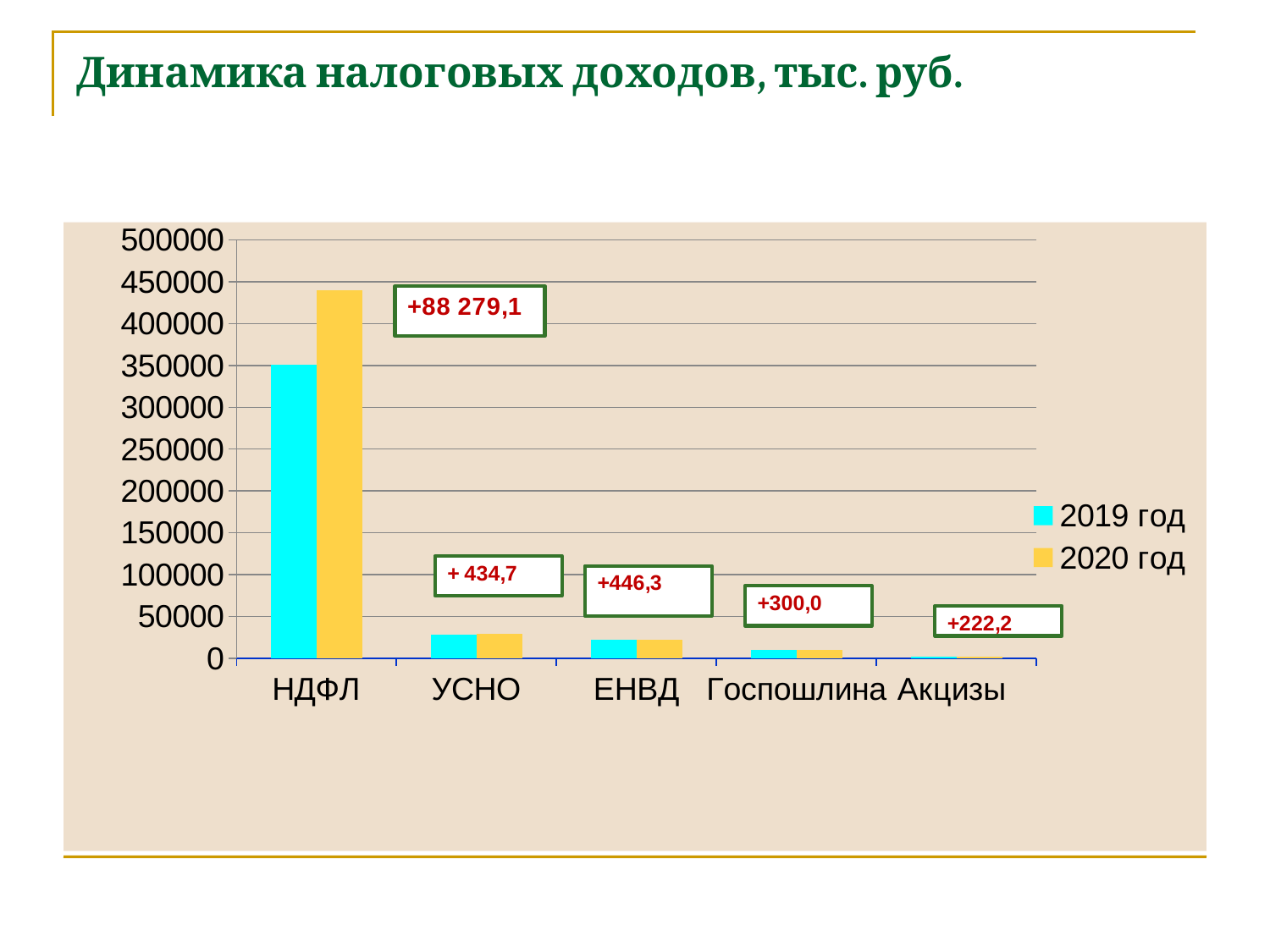

# Динамика налоговых доходов, тыс. руб.

### Chart

| Category | 2019 год | 2020 год |
|---|---|---|
| НДФЛ | 351166.3 | 439445.4 |
| УСНО | 28642.9 | 29077.6 |
| ЕНВД | 22217.3 | 22663.6 |
| Госпошлина | 9700.0 | 10000.0 |
| Акцизы  | 1542.9 | 1765.1 |